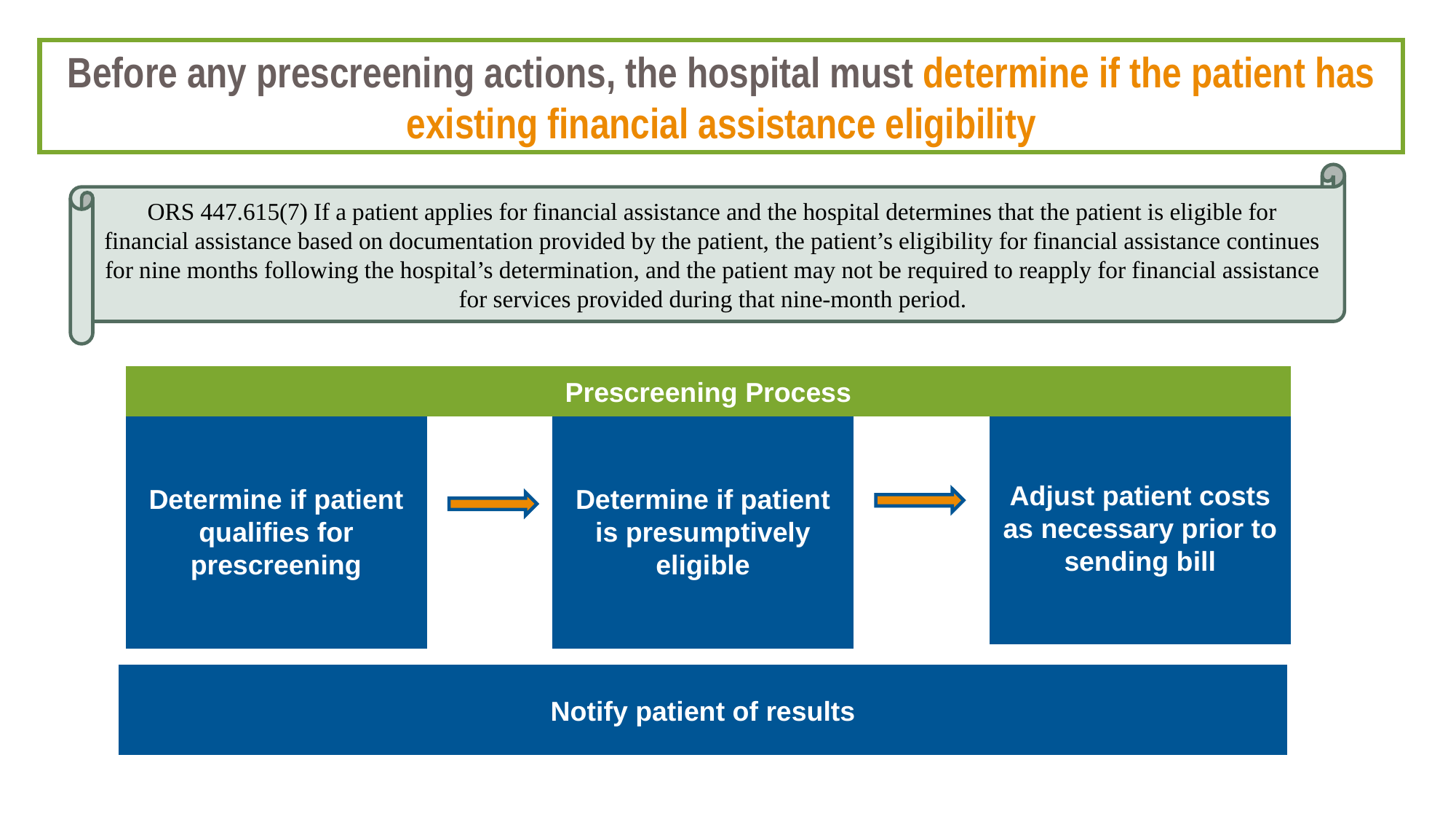

Before any prescreening actions, the hospital must determine if the patient has existing financial assistance eligibility
ORS 447.615(7) If a patient applies for financial assistance and the hospital determines that the patient is eligible for financial assistance based on documentation provided by the patient, the patient’s eligibility for financial assistance continues for nine months following the hospital’s determination, and the patient may not be required to reapply for financial assistance for services provided during that nine-month period.
Prescreening Process
Adjust patient costs as necessary prior to sending bill
Determine if patient qualifies for prescreening
Determine if patient is presumptively eligible

Notify patient of results